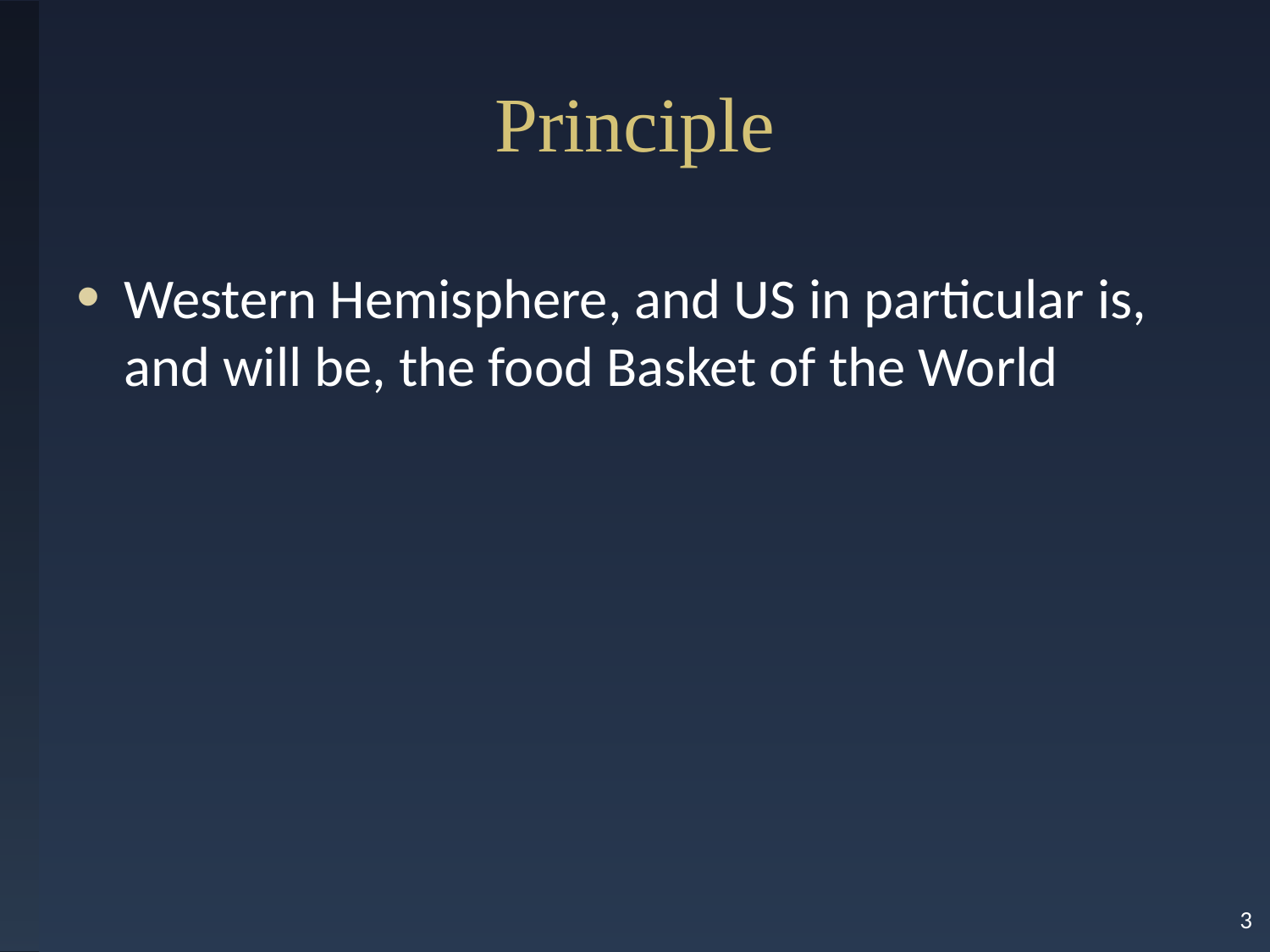

# Principle
Western Hemisphere, and US in particular is,  and will be, the food Basket of the World